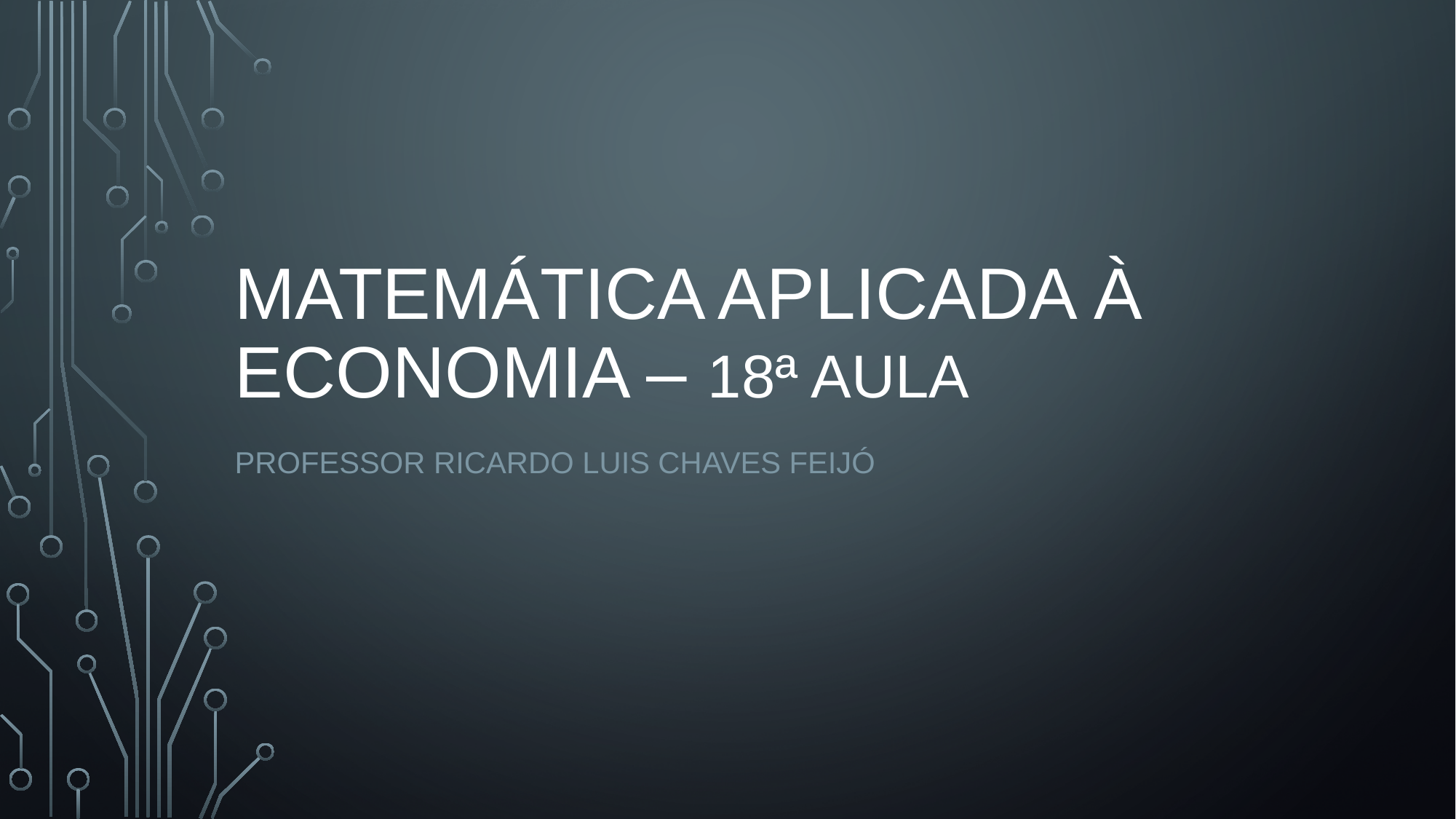

# Matemática aplicada À Economia – 18ª aula
Professor Ricardo luis Chaves feijó